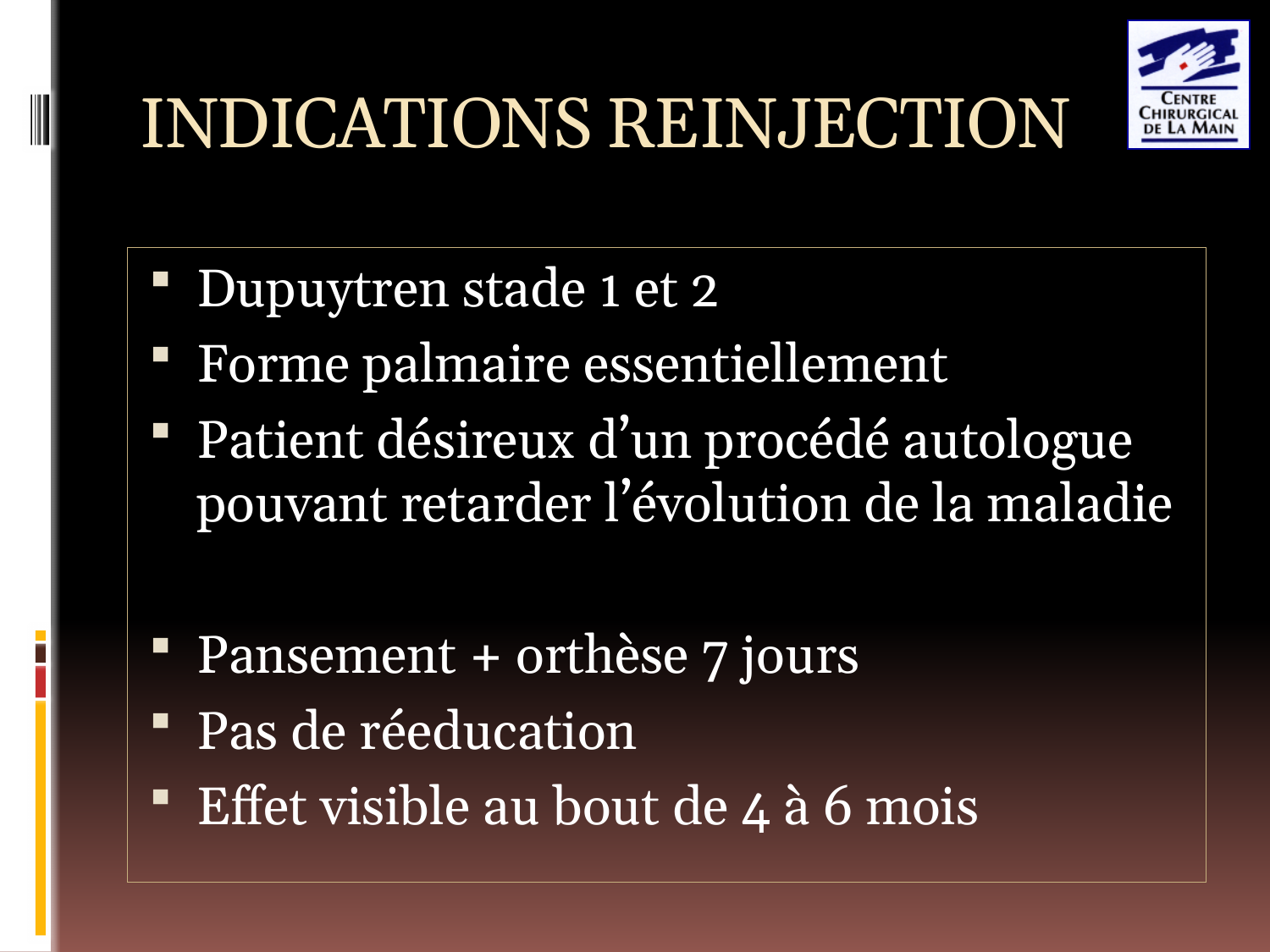

# INDICATIONS REINJECTION
Dupuytren stade 1 et 2
Forme palmaire essentiellement
Patient désireux d’un procédé autologue pouvant retarder l’évolution de la maladie

Pansement + orthèse 7 jours
Pas de réeducation
Effet visible au bout de 4 à 6 mois